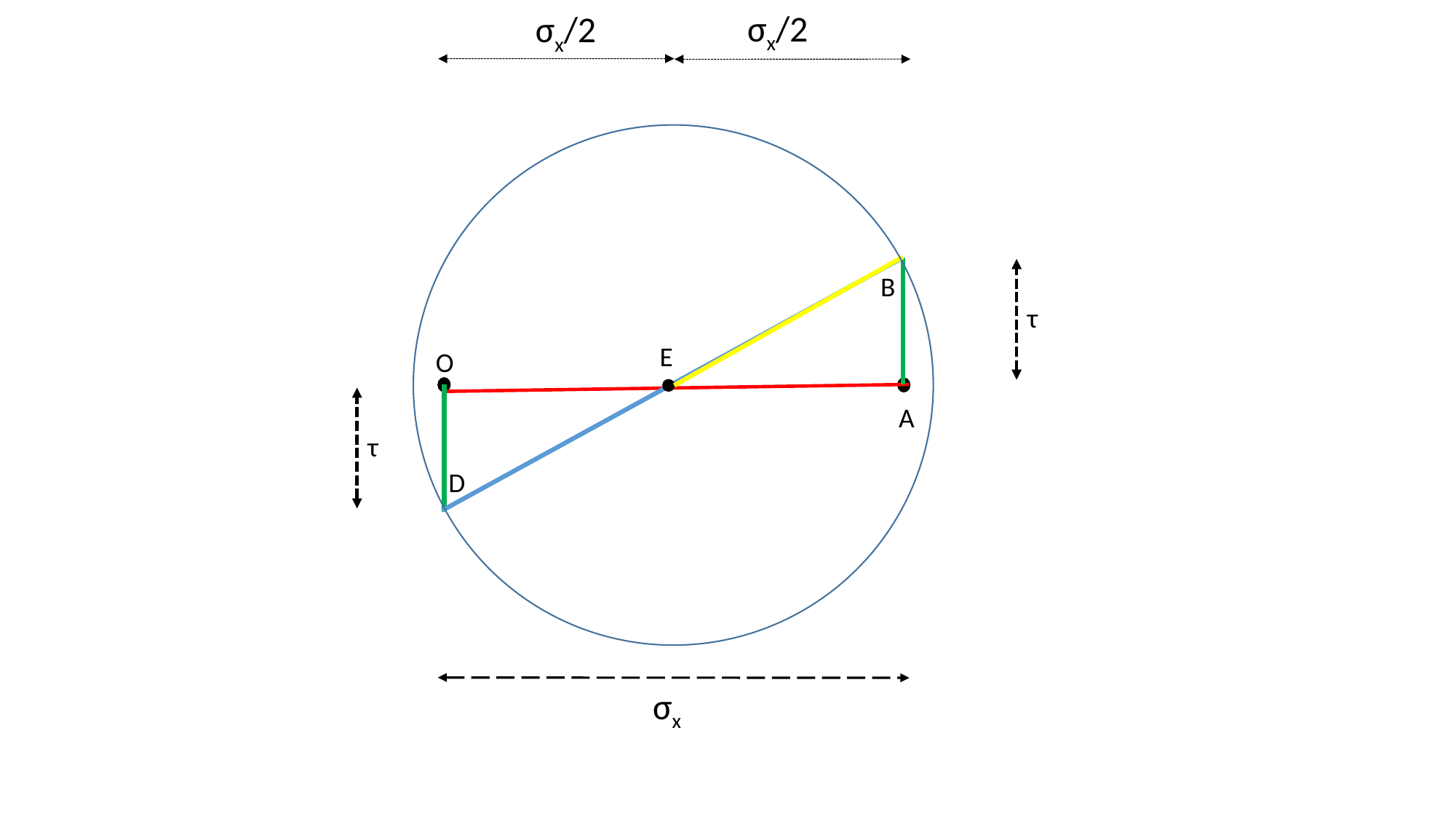

σx/2
σx/2

τ
B
E
O

τ
A
D
σx